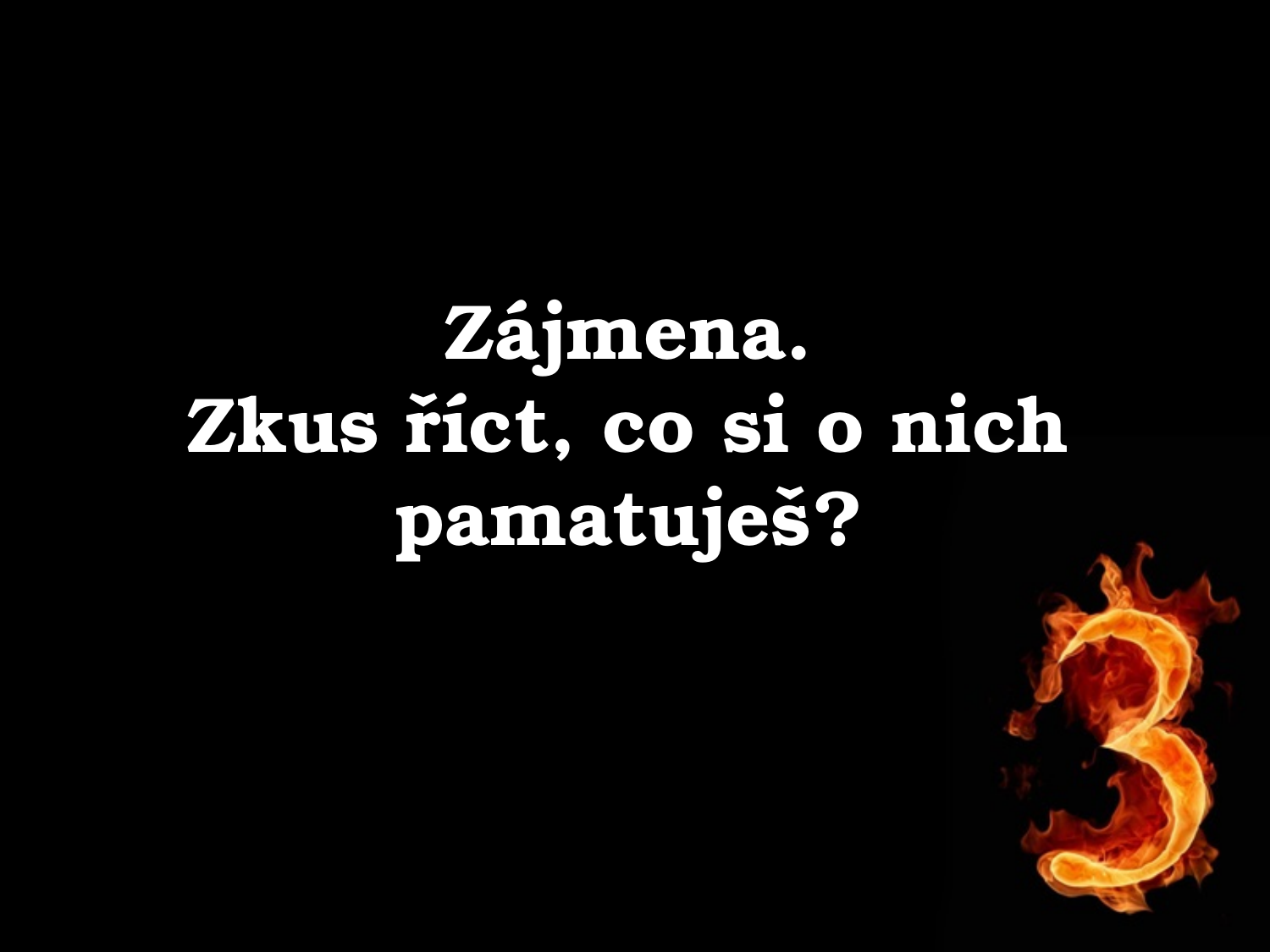

# Zájmena. Zkus říct, co si o nich pamatuješ?